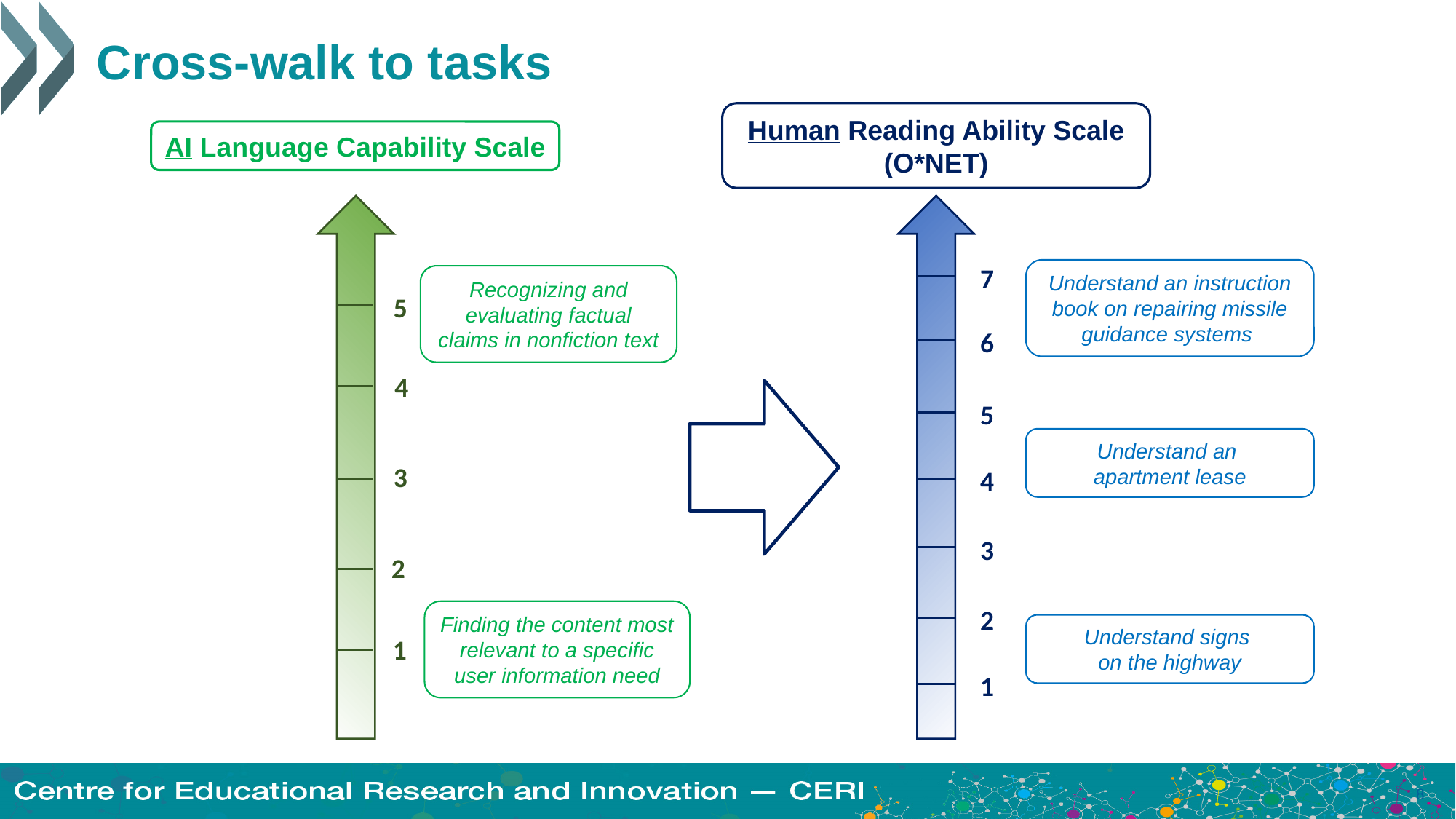

# Cross-walk to tasks
Human Reading Ability Scale (O*NET)
AI Language Capability Scale

7
Understand an instruction book on repairing missile guidance systems
Recognizing and evaluating factual claims in nonfiction text
5
6
4

5
Understand an
apartment lease
3
4
3
2
2
Finding the content most relevant to a specific user information need
Understand signs
on the highway
1
1
8